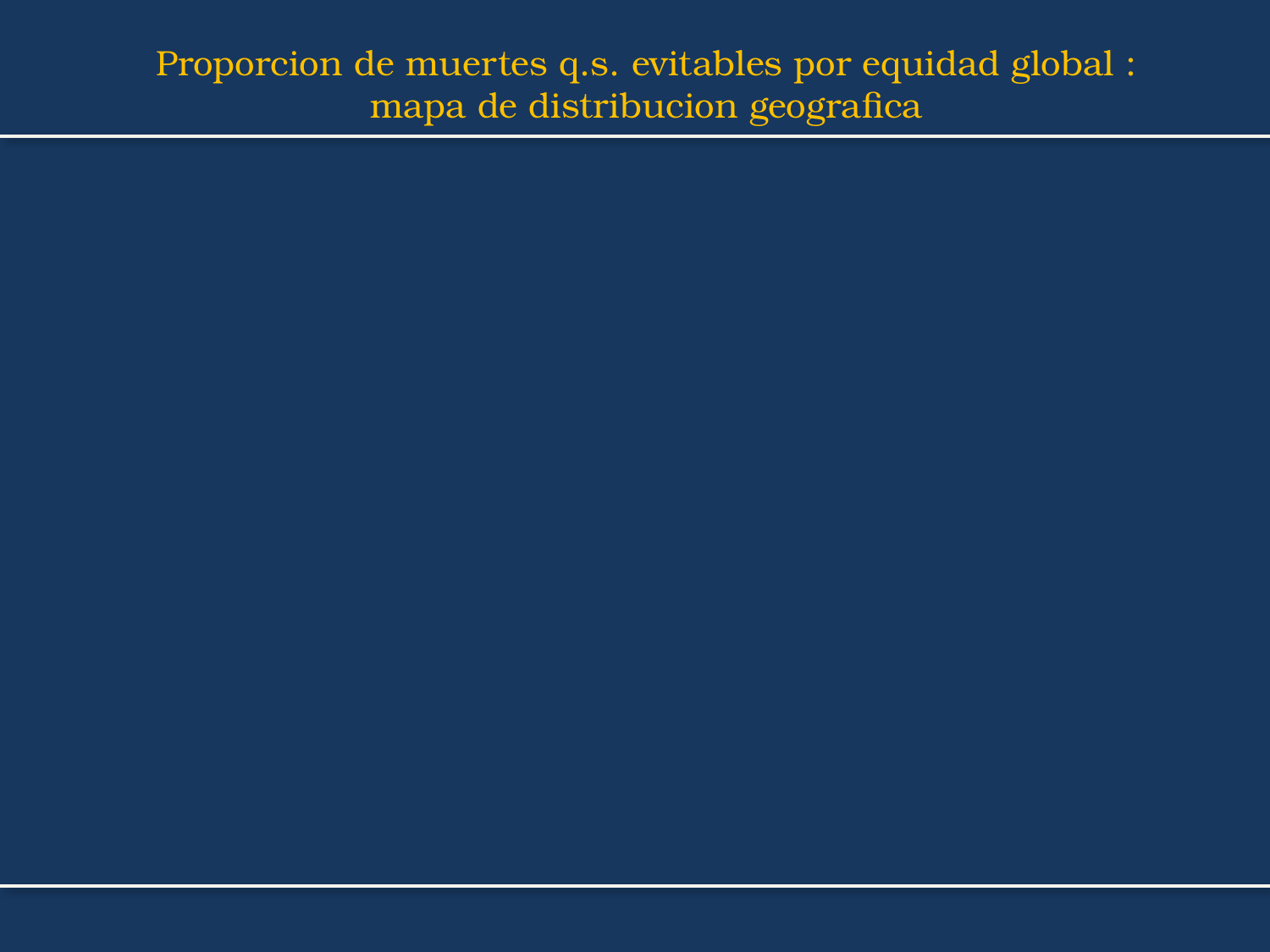

# Proporcion de muertes q.s. evitables por equidad global : mapa de distribucion geografica